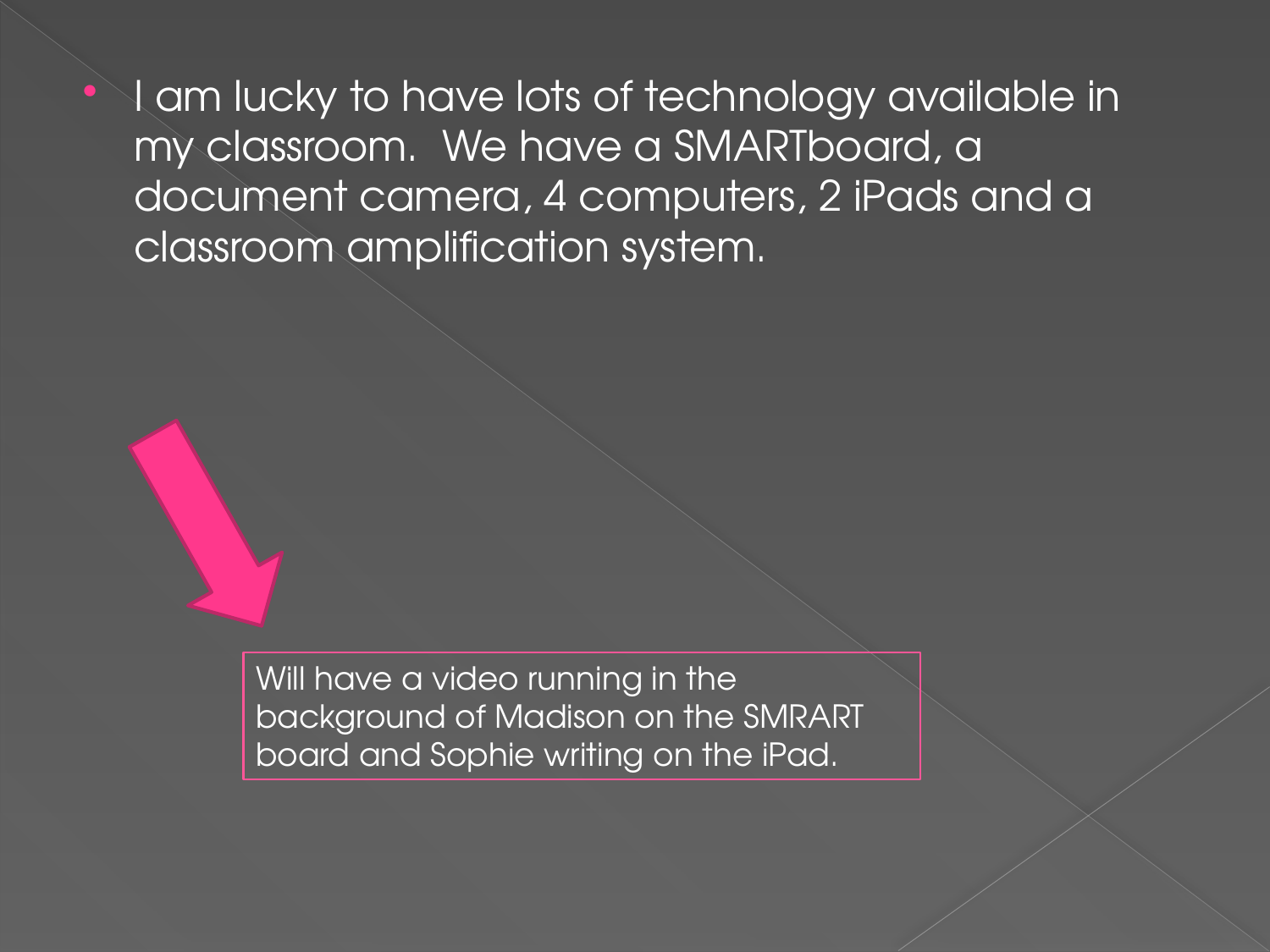

I am lucky to have lots of technology available in my classroom.  We have a SMARTboard, a document camera, 4 computers, 2 iPads and a classroom amplification system.

Will have a video running in the background of Madison on the SMRART board and Sophie writing on the iPad.